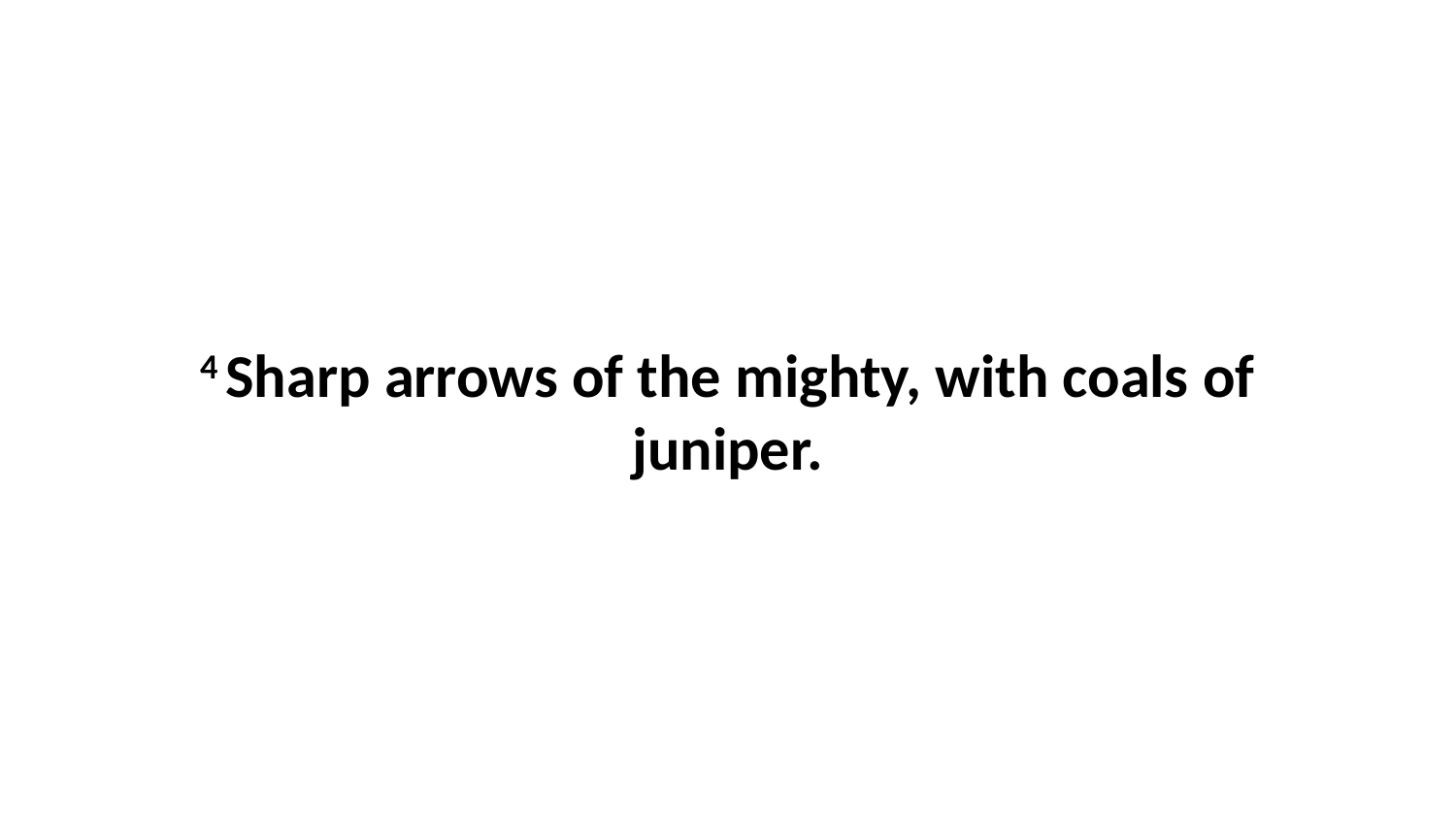

4 Sharp arrows of the mighty, with coals of juniper.